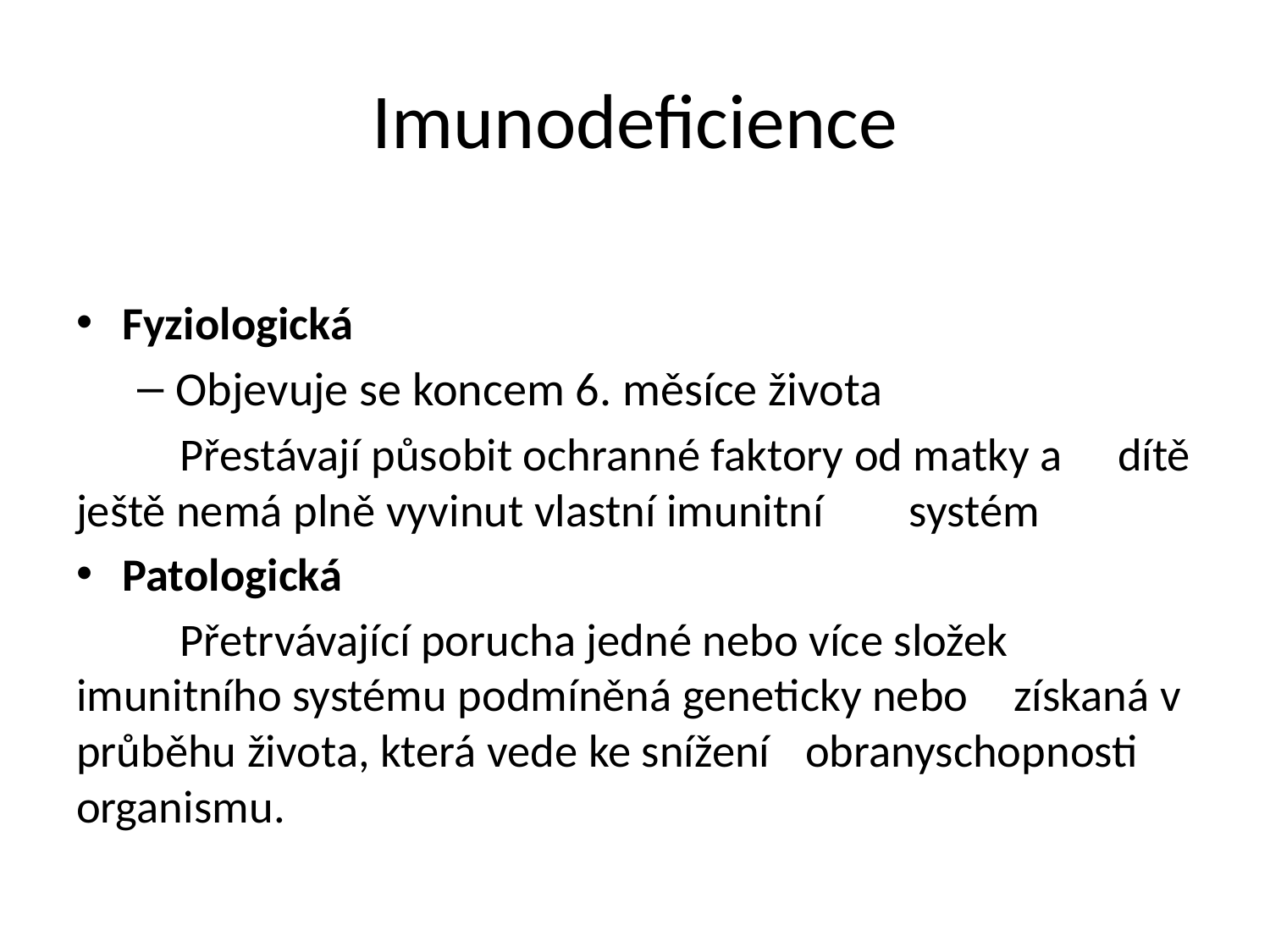

# Imunodeficience

Fyziologická
Objevuje se koncem 6. měsíce života
	Přestávají působit ochranné faktory od matky a 	dítě ještě nemá plně vyvinut vlastní imunitní 	systém
Patologická
	Přetrvávající porucha jedné nebo více složek 	imunitního systému podmíněná geneticky nebo 	získaná v průběhu života, která vede ke snížení 	obranyschopnosti organismu.